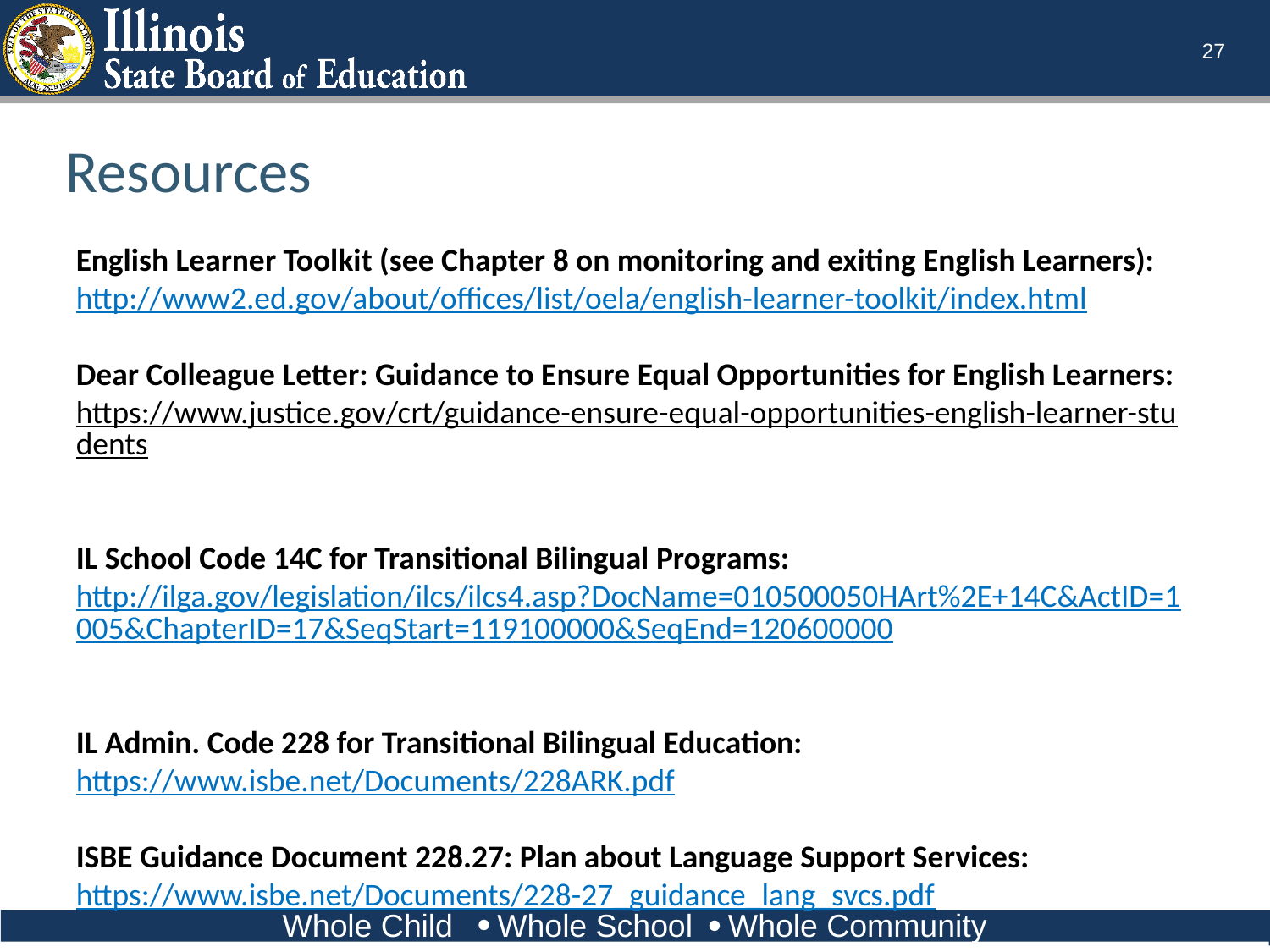

27
# Resources
English Learner Toolkit (see Chapter 8 on monitoring and exiting English Learners): http://www2.ed.gov/about/offices/list/oela/english-learner-toolkit/index.html

Dear Colleague Letter: Guidance to Ensure Equal Opportunities for English Learners:
https://www.justice.gov/crt/guidance-ensure-equal-opportunities-english-learner-students

IL School Code 14C for Transitional Bilingual Programs: http://ilga.gov/legislation/ilcs/ilcs4.asp?DocName=010500050HArt%2E+14C&ActID=1005&ChapterID=17&SeqStart=119100000&SeqEnd=120600000

IL Admin. Code 228 for Transitional Bilingual Education:
https://www.isbe.net/Documents/228ARK.pdf

ISBE Guidance Document 228.27: Plan about Language Support Services:
https://www.isbe.net/Documents/228-27_guidance_lang_svcs.pdf